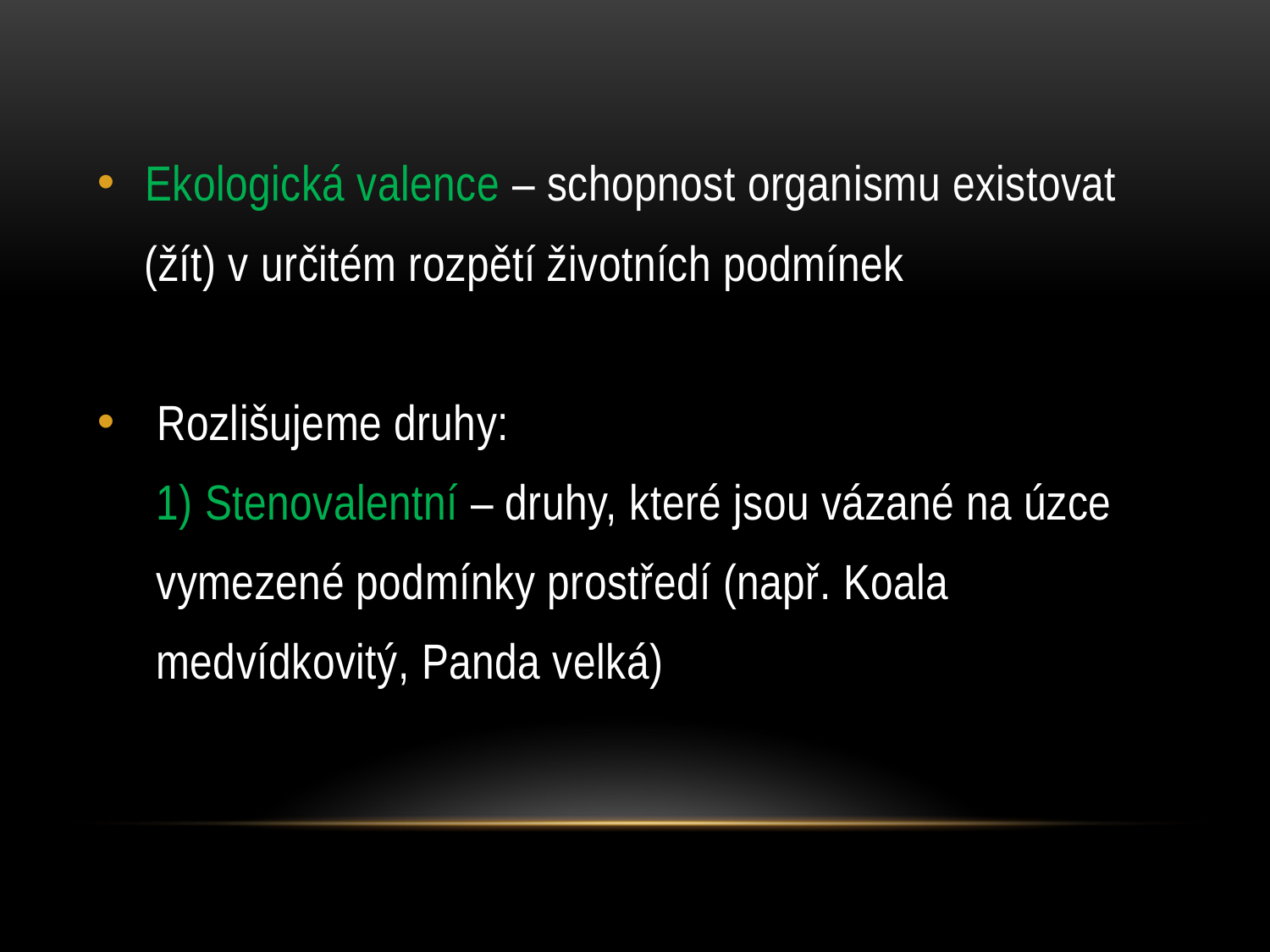

Ekologická valence – schopnost organismu existovat
    (žít) v určitém rozpětí životních podmínek

 Rozlišujeme druhy:
     1) Stenovalentní – druhy, které jsou vázané na úzce
     vymezené podmínky prostředí (např. Koala
     medvídkovitý, Panda velká)